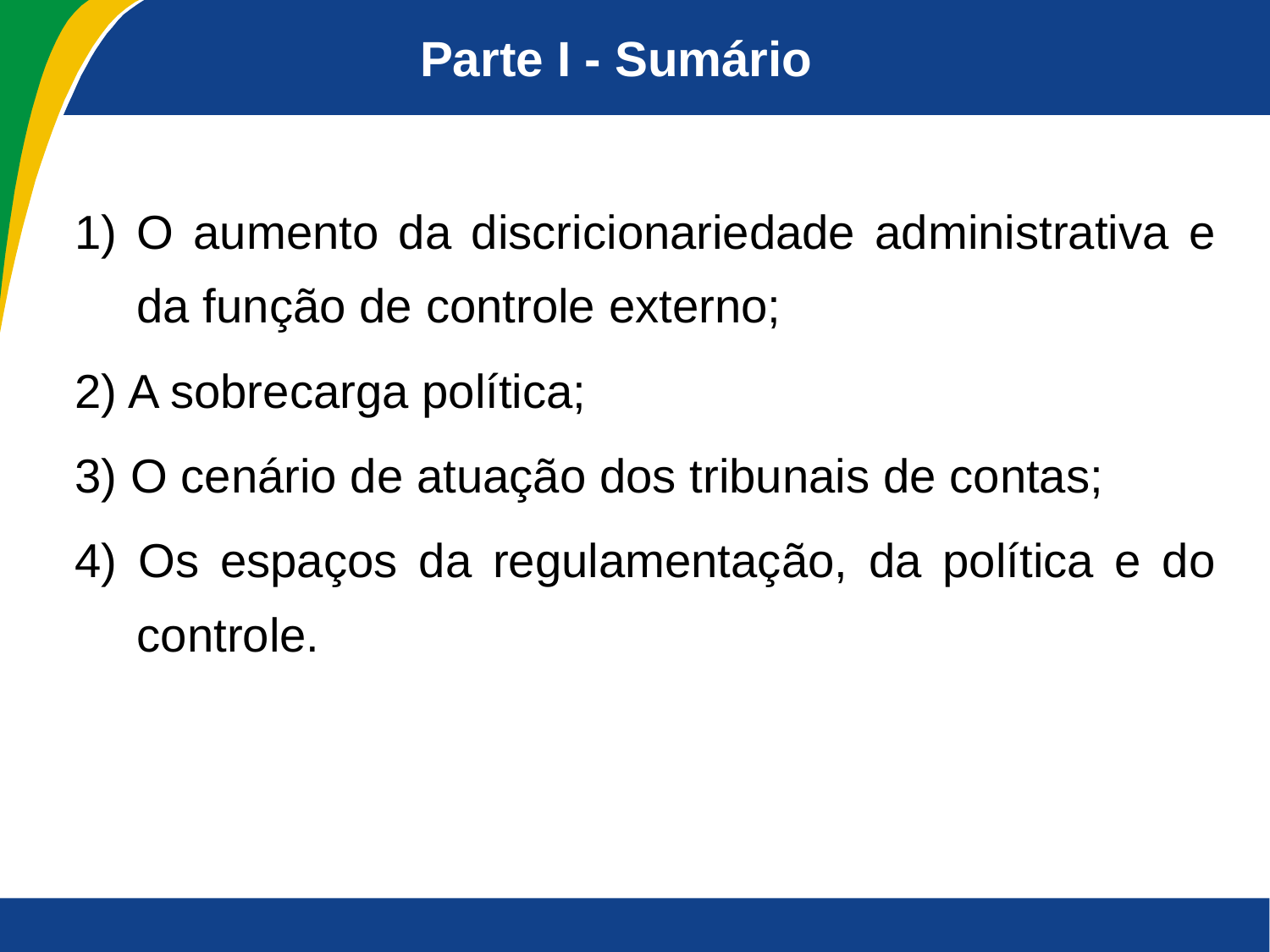

# Parte I - Sumário

1) O aumento da discricionariedade administrativa e da função de controle externo;
2) A sobrecarga política;
3) O cenário de atuação dos tribunais de contas;
4) Os espaços da regulamentação, da política e do controle.